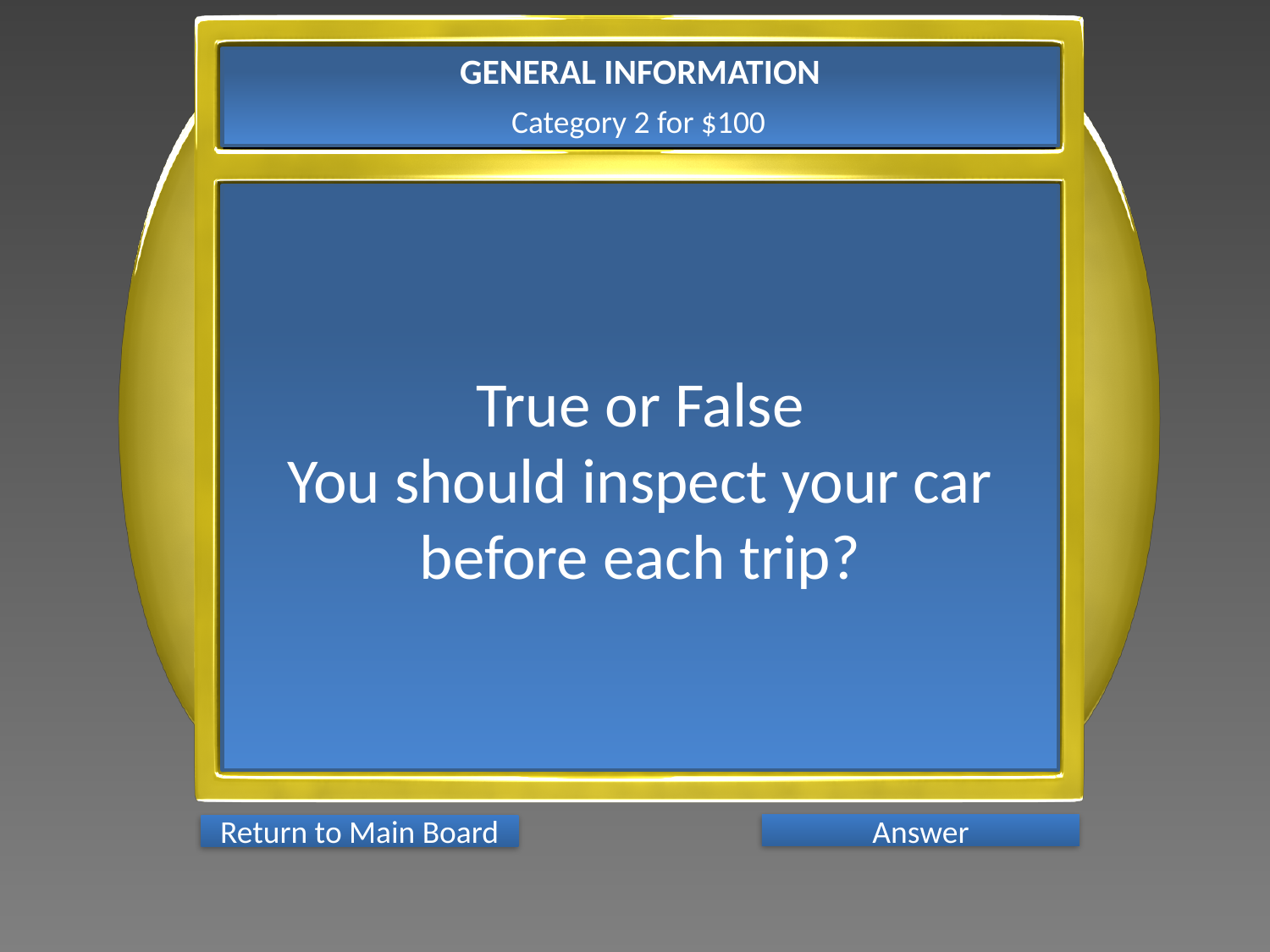

GENERAL INFORMATION
Category 2 for $100
True or False
You should inspect your car before each trip?
Answer
Return to Main Board